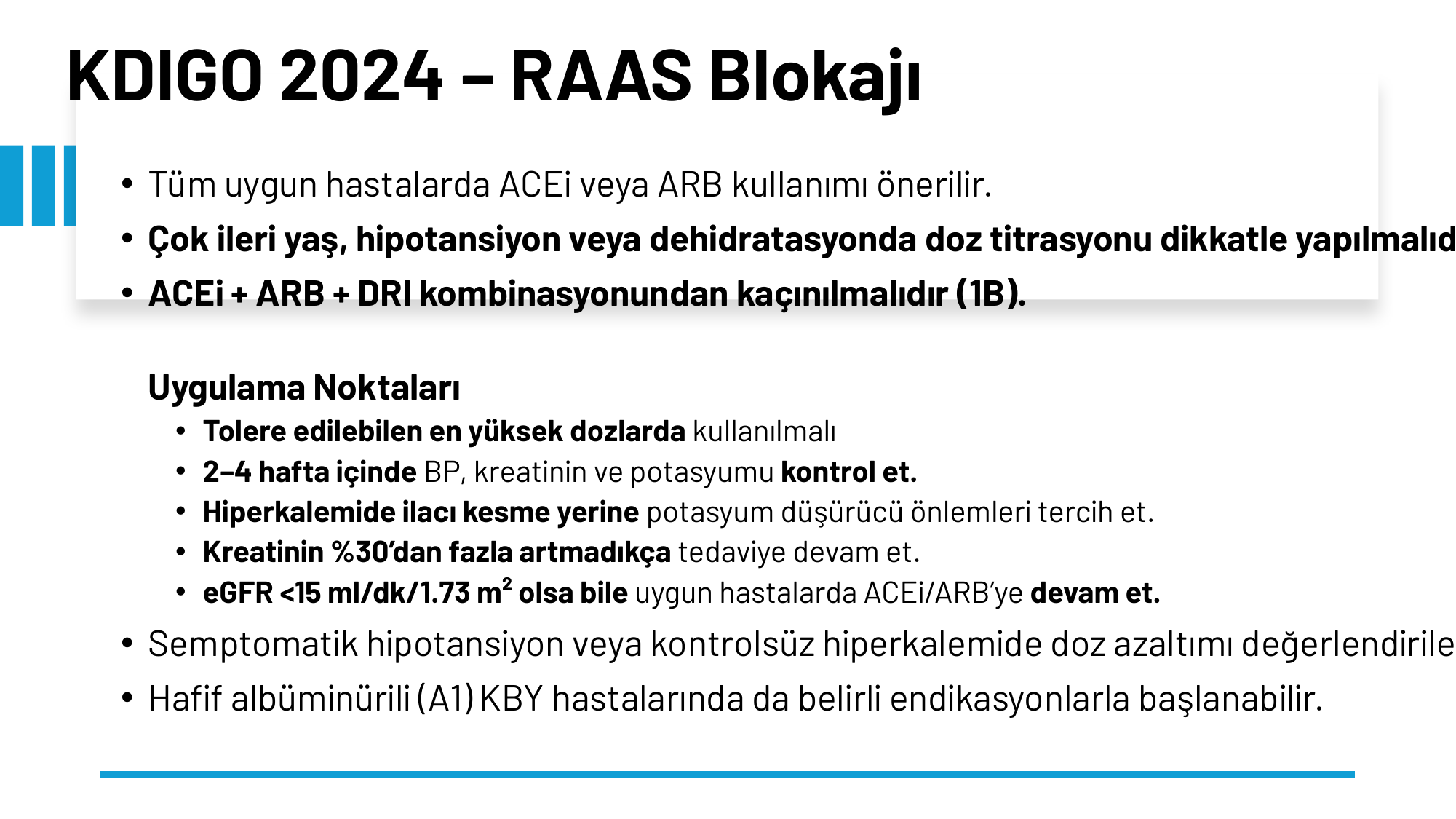

# KDIGO 2024 – RAAS Blokajı

Tüm uygun hastalarda ACEi veya ARB kullanımı önerilir.
Çok ileri yaş, hipotansiyon veya dehidratasyonda doz titrasyonu dikkatle yapılmalıdır.
ACEi + ARB + DRI kombinasyonundan kaçınılmalıdır (1B).
Uygulama Noktaları
Tolere edilebilen en yüksek dozlarda kullanılmalı
2–4 hafta içinde BP, kreatinin ve potasyumu kontrol et.
Hiperkalemide ilacı kesme yerine potasyum düşürücü önlemleri tercih et.
Kreatinin %30’dan fazla artmadıkça tedaviye devam et.
eGFR <15 ml/dk/1.73 m² olsa bile uygun hastalarda ACEi/ARB’ye devam et.
Semptomatik hipotansiyon veya kontrolsüz hiperkalemide doz azaltımı değerlendirilebilir.
Hafif albüminürili (A1) KBY hastalarında da belirli endikasyonlarla başlanabilir.